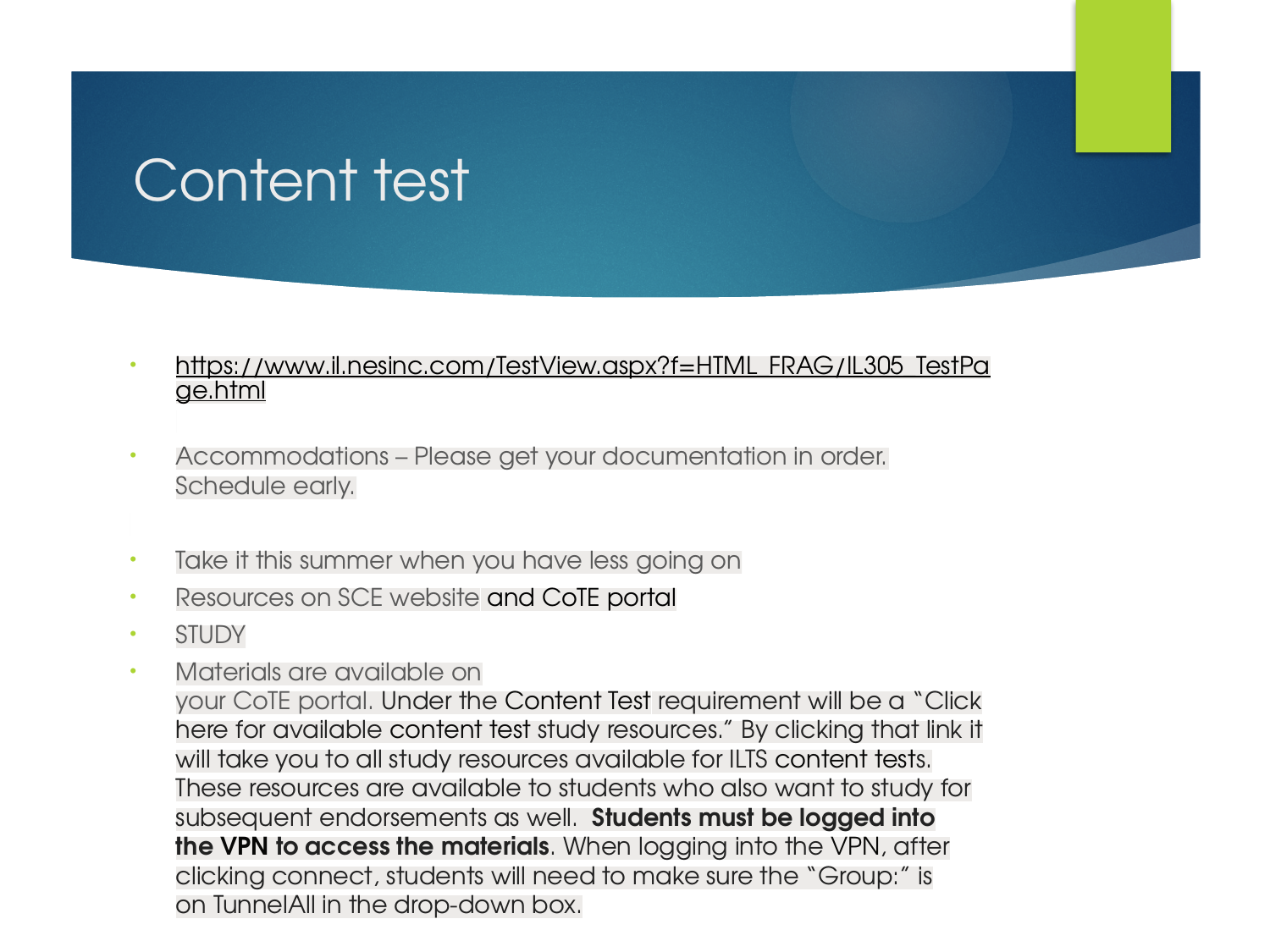

# Content test
https://www.il.nesinc.com/TestView.aspx?f=HTML_FRAG/IL305_TestPage.html​
Accommodations – Please get your documentation in order. Schedule early.​
​
Take it this summer when you have less going on​
Resources on SCE website​​ and CoTE portal
STUDY​
Materials are available on your CoTE portal. Under the Content Test requirement will be a “Click here for available content test study resources.” By clicking that link it will take you to all study resources available for ILTS content tests. These resources are available to students who also want to study for subsequent endorsements as well.  Students must be logged into the VPN to access the materials. When logging into the VPN, after clicking connect, students will need to make sure the “Group:” is on TunnelAll in the drop-down box.